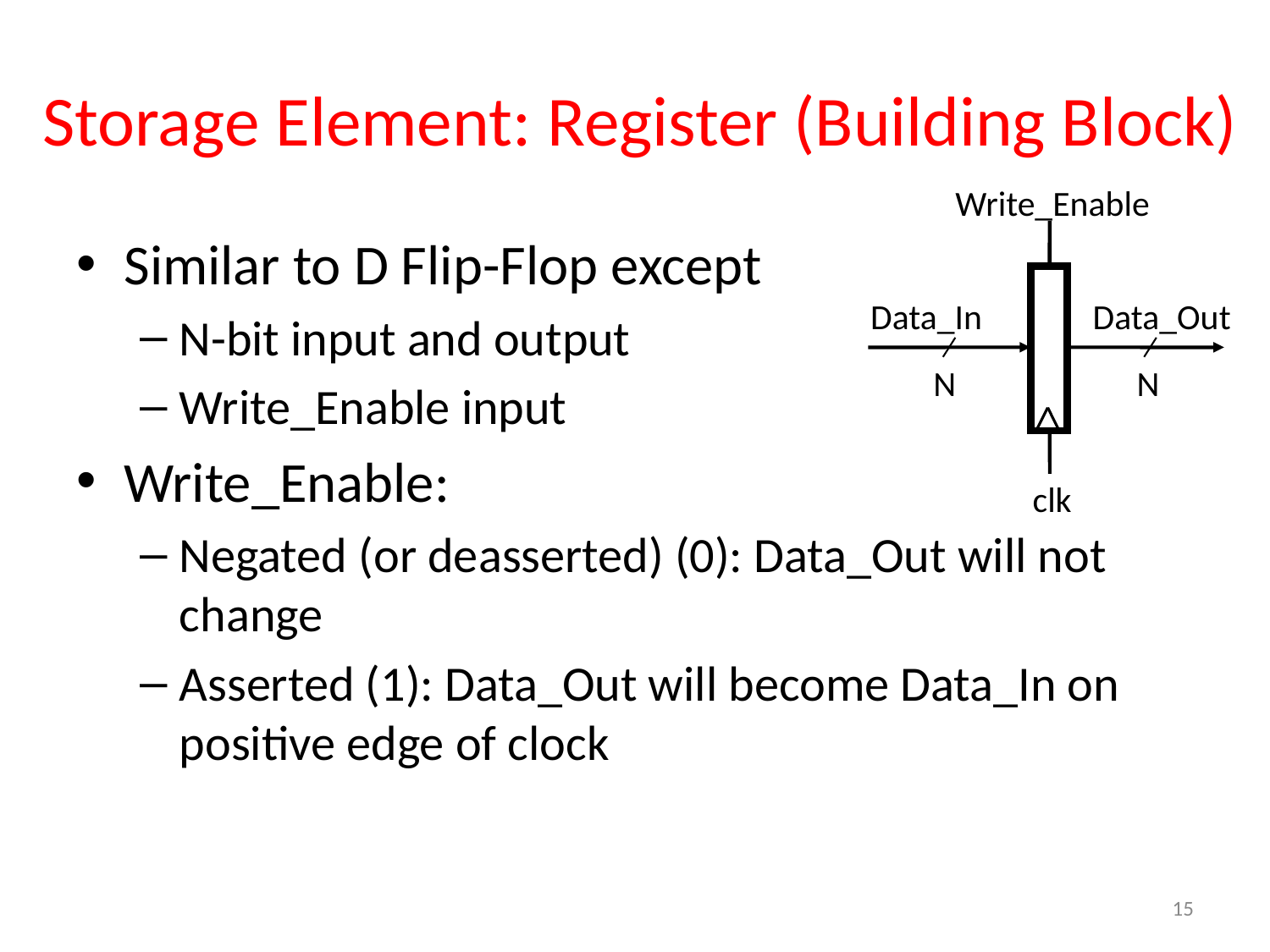

# Storage Element: Register (Building Block)
Write_Enable

Data_In
Data_Out

N
N

clk
Similar to D Flip-Flop except
N-bit input and output
Write_Enable input
Write_Enable:
Negated (or deasserted) (0): Data_Out will not change
Asserted (1): Data_Out will become Data_In on positive edge of clock
15